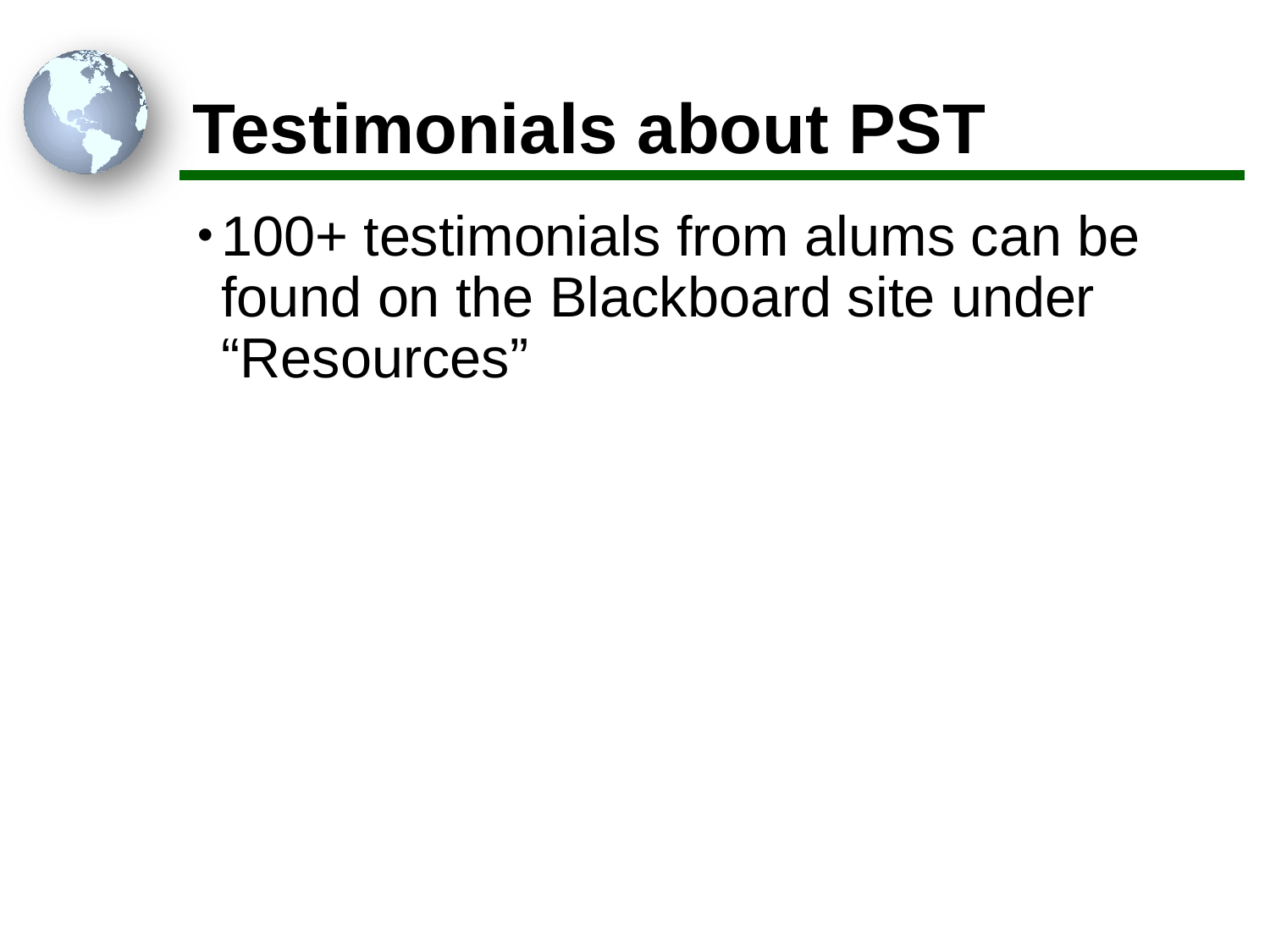

# Testimonials about PST
100+ testimonials from alums can be found on the Blackboard site under “Resources”